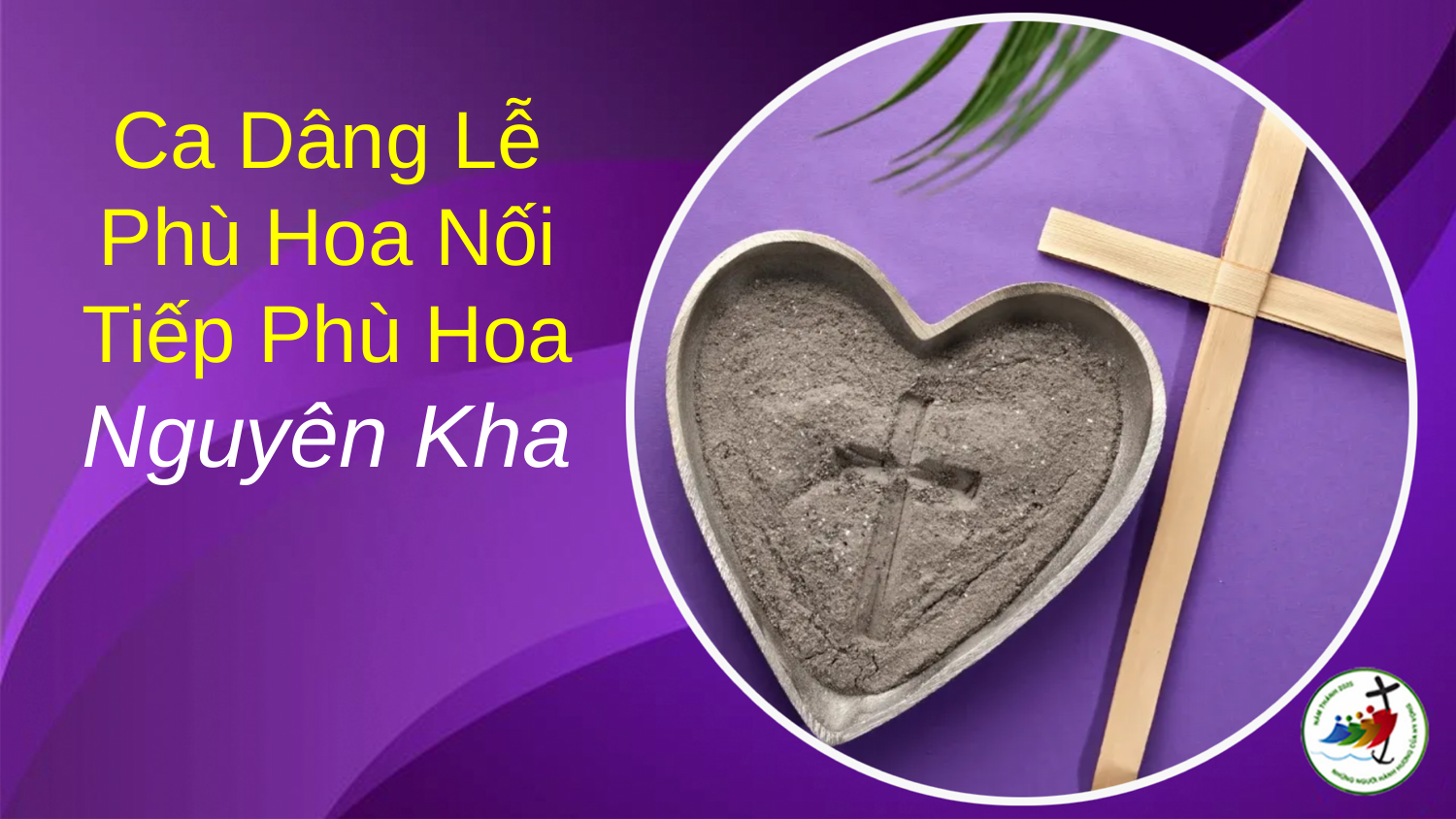

# Ca Dâng Lễ Phù Hoa Nối Tiếp Phù Hoa Nguyên Kha